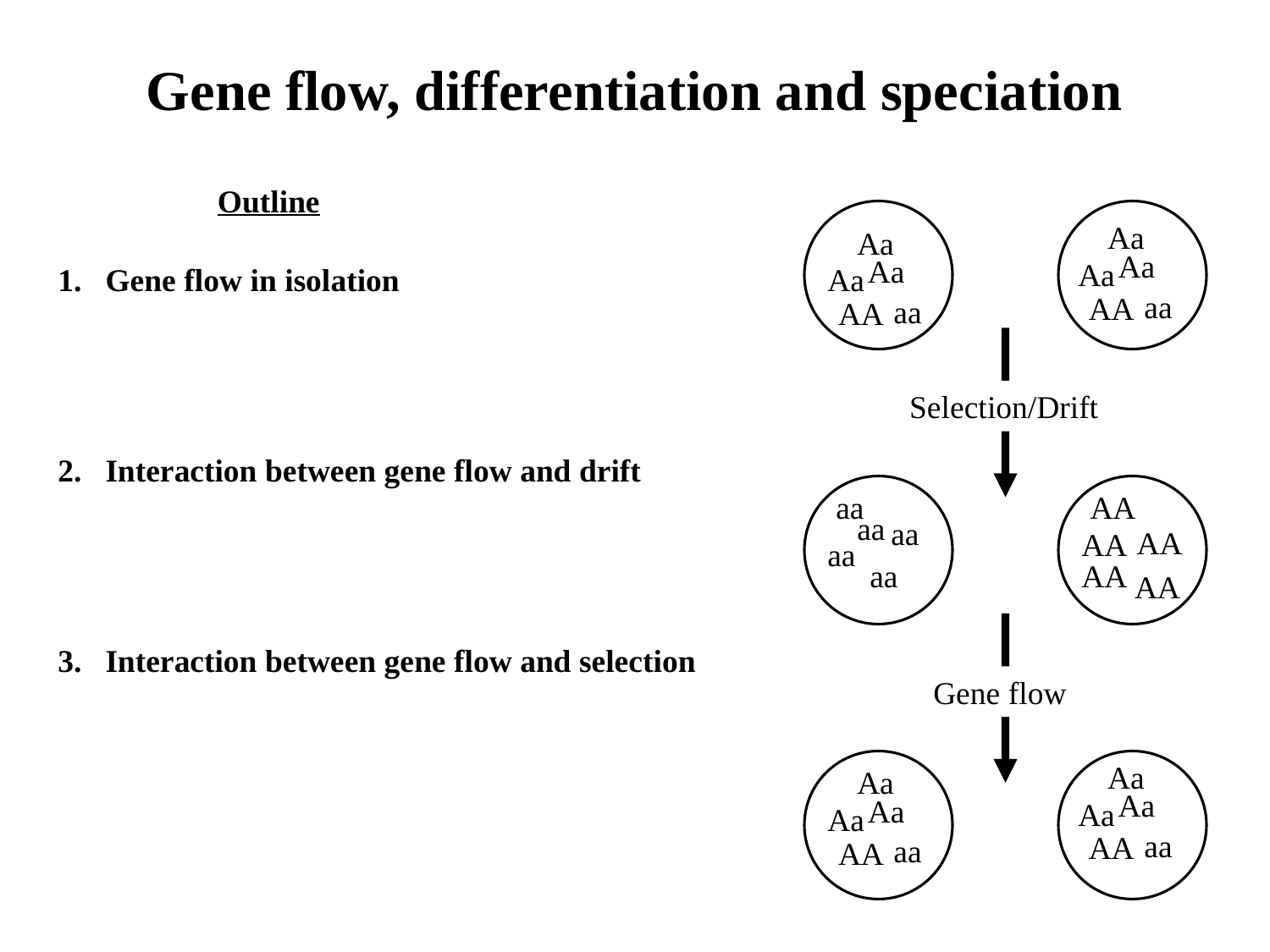

Gene flow, differentiation and speciation
Outline

Aa
Aa
Aa
Aa
Aa
Gene flow in isolation

Interaction between gene flow and drift

Interaction between gene flow and selection

Aa
aa
AA
aa
AA

Selection/Drift

aa
AA
aa
aa
AA
AA
aa
aa
AA
AA

Gene flow

Aa
Aa
Aa
Aa
Aa
Aa
aa
AA
aa
AA